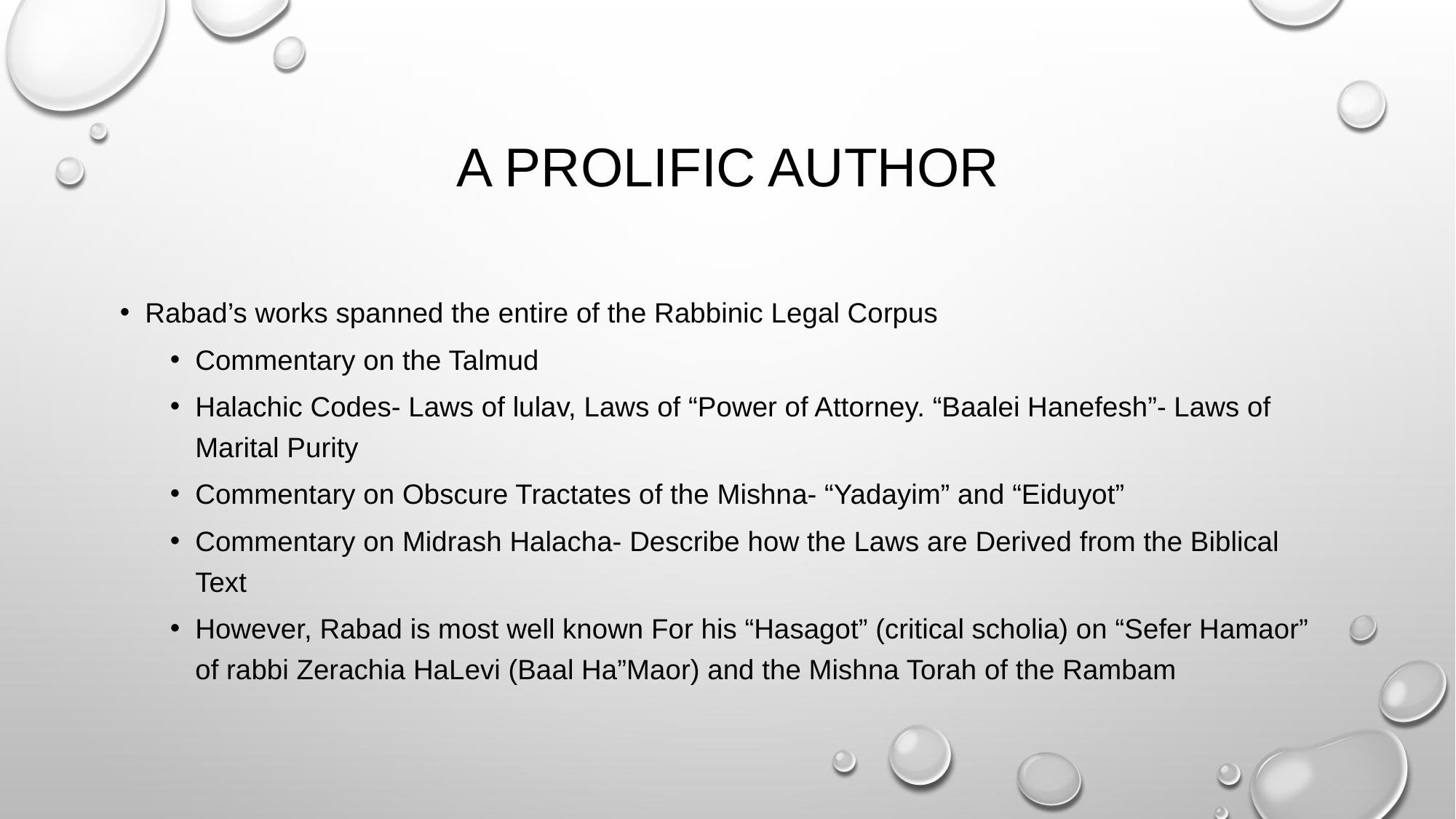

# A Prolific Author
Rabad’s works spanned the entire of the Rabbinic Legal Corpus
Commentary on the Talmud
Halachic Codes- Laws of lulav, Laws of “Power of Attorney. “Baalei Hanefesh”- Laws of Marital Purity
Commentary on Obscure Tractates of the Mishna- “Yadayim” and “Eiduyot”
Commentary on Midrash Halacha- Describe how the Laws are Derived from the Biblical Text
However, Rabad is most well known For his “Hasagot” (critical scholia) on “Sefer Hamaor” of rabbi Zerachia HaLevi (Baal Ha”Maor) and the Mishna Torah of the Rambam